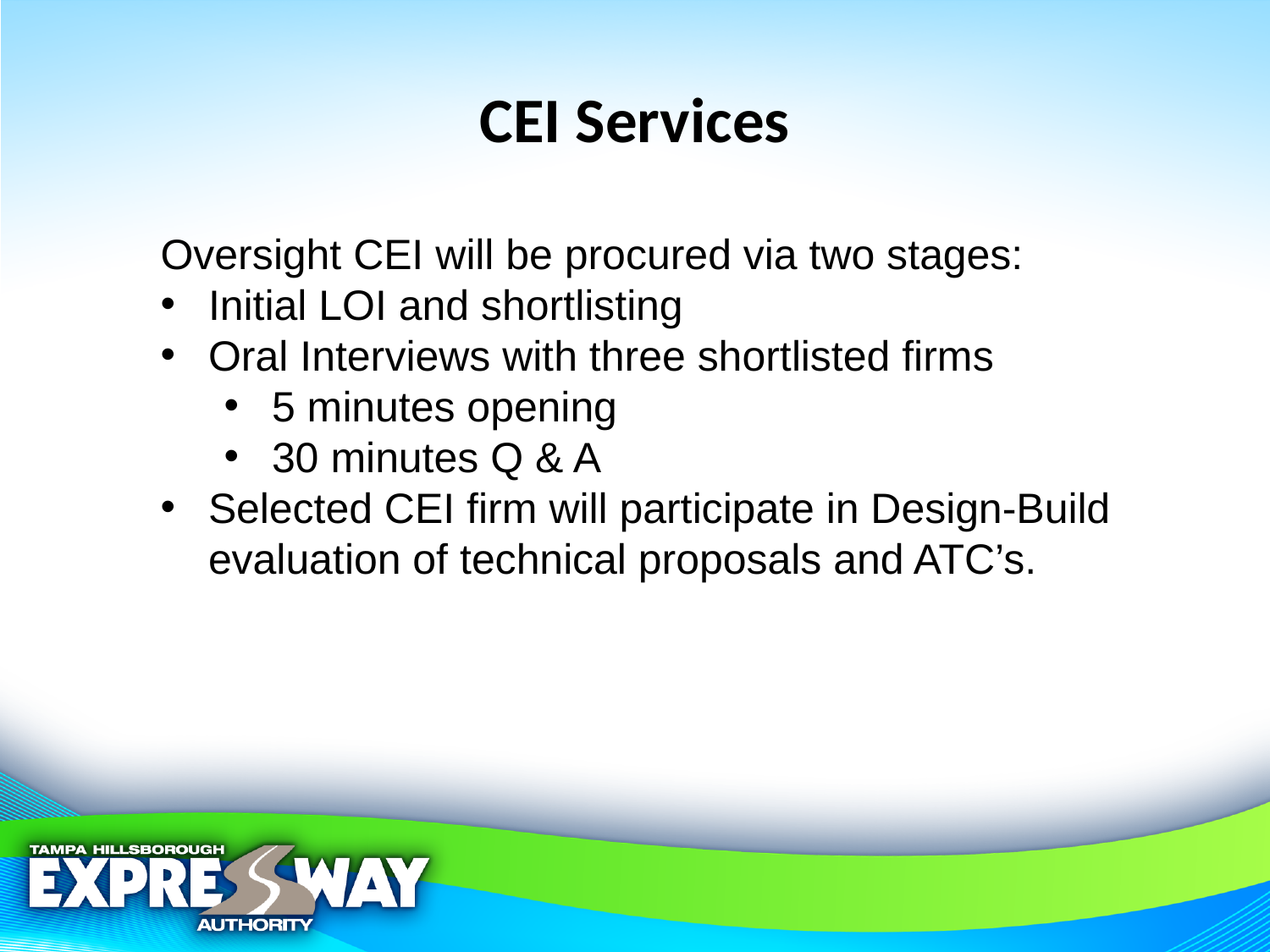

# CEI Services
Oversight CEI will be procured via two stages:
Initial LOI and shortlisting
Oral Interviews with three shortlisted firms
5 minutes opening
30 minutes Q & A
Selected CEI firm will participate in Design-Build evaluation of technical proposals and ATC’s.